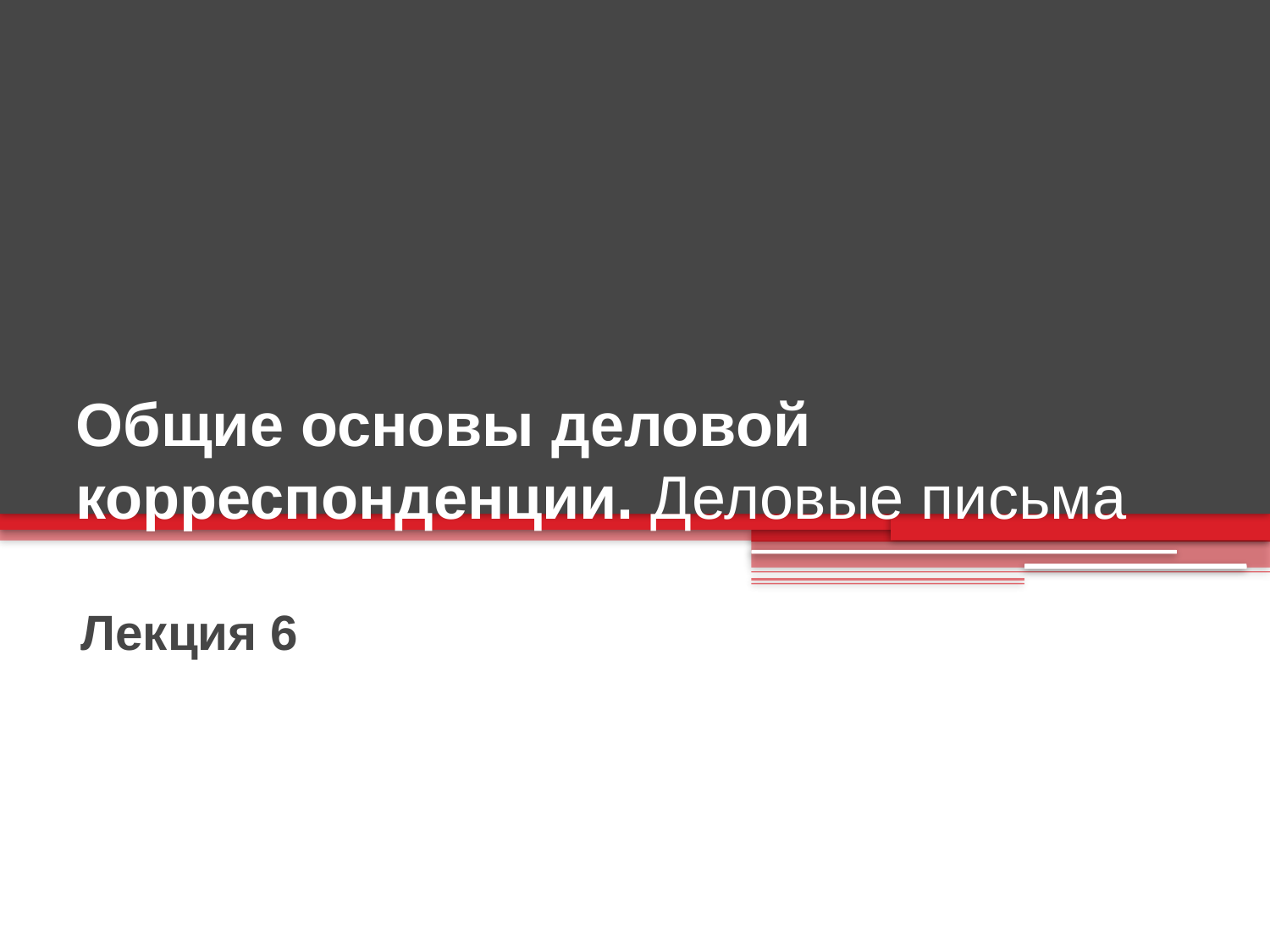

# Общие основы деловой корреспонденции. Деловые письма
Лекция 6